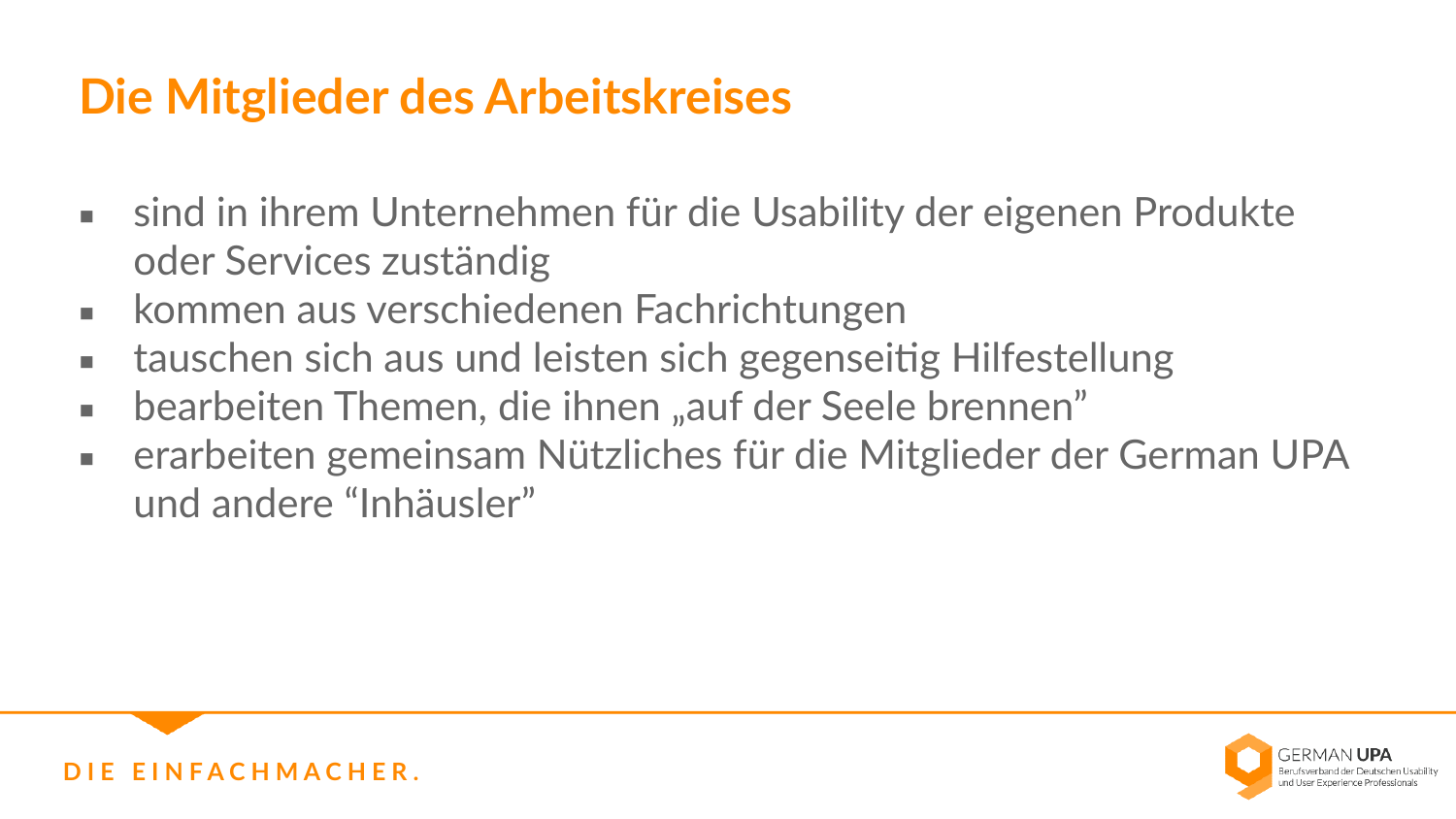

Die Mitglieder des Arbeitskreises
sind in ihrem Unternehmen für die Usability der eigenen Produkte oder Services zuständig
kommen aus verschiedenen Fachrichtungen
tauschen sich aus und leisten sich gegenseitig Hilfestellung
bearbeiten Themen, die ihnen „auf der Seele brennen”
erarbeiten gemeinsam Nützliches für die Mitglieder der German UPA und andere “Inhäusler”